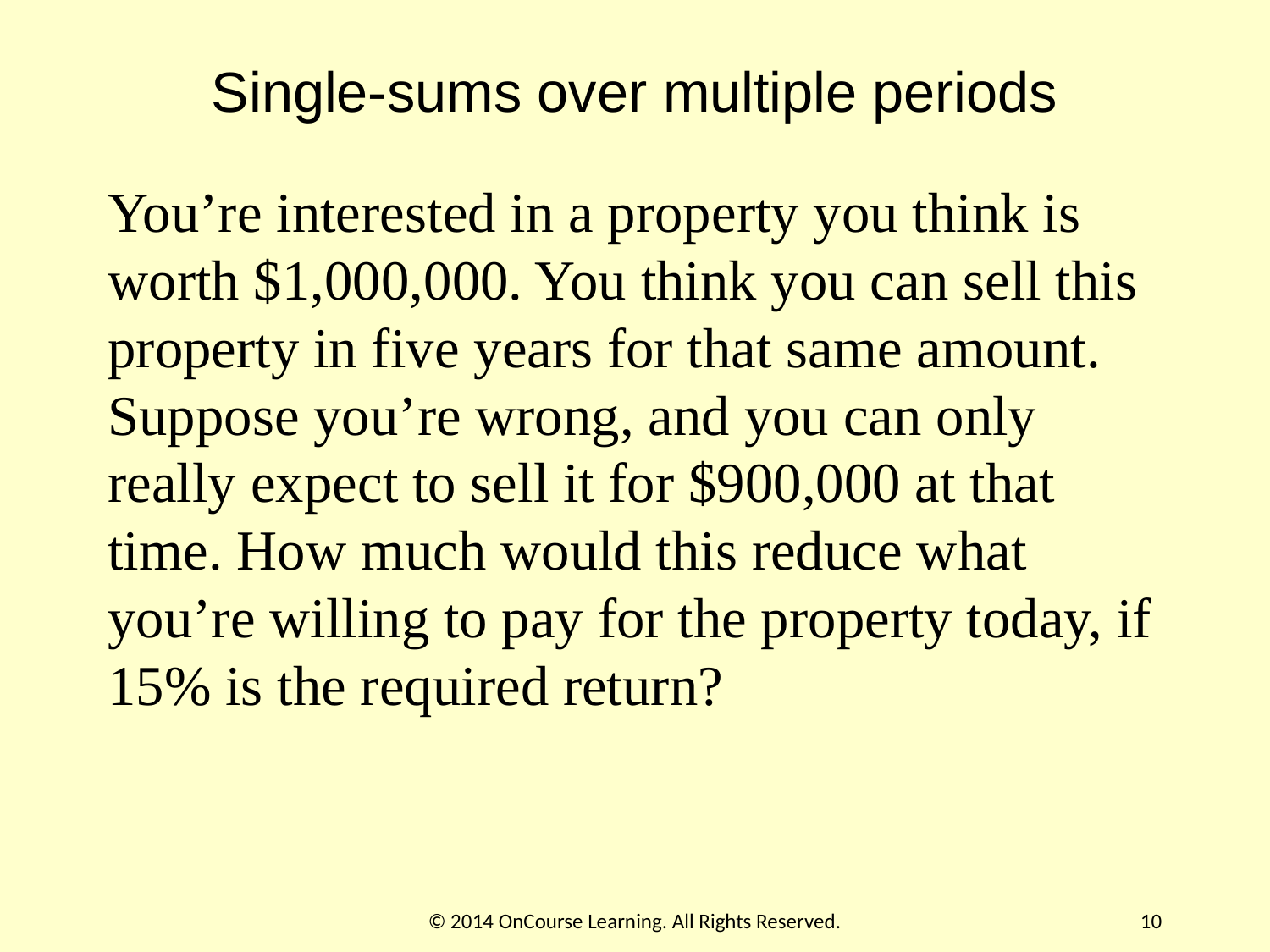

# Single-sums over multiple periods
You’re interested in a property you think is worth $1,000,000. You think you can sell this property in five years for that same amount. Suppose you’re wrong, and you can only really expect to sell it for $900,000 at that time. How much would this reduce what you’re willing to pay for the property today, if 15% is the required return?
© 2014 OnCourse Learning. All Rights Reserved.
10